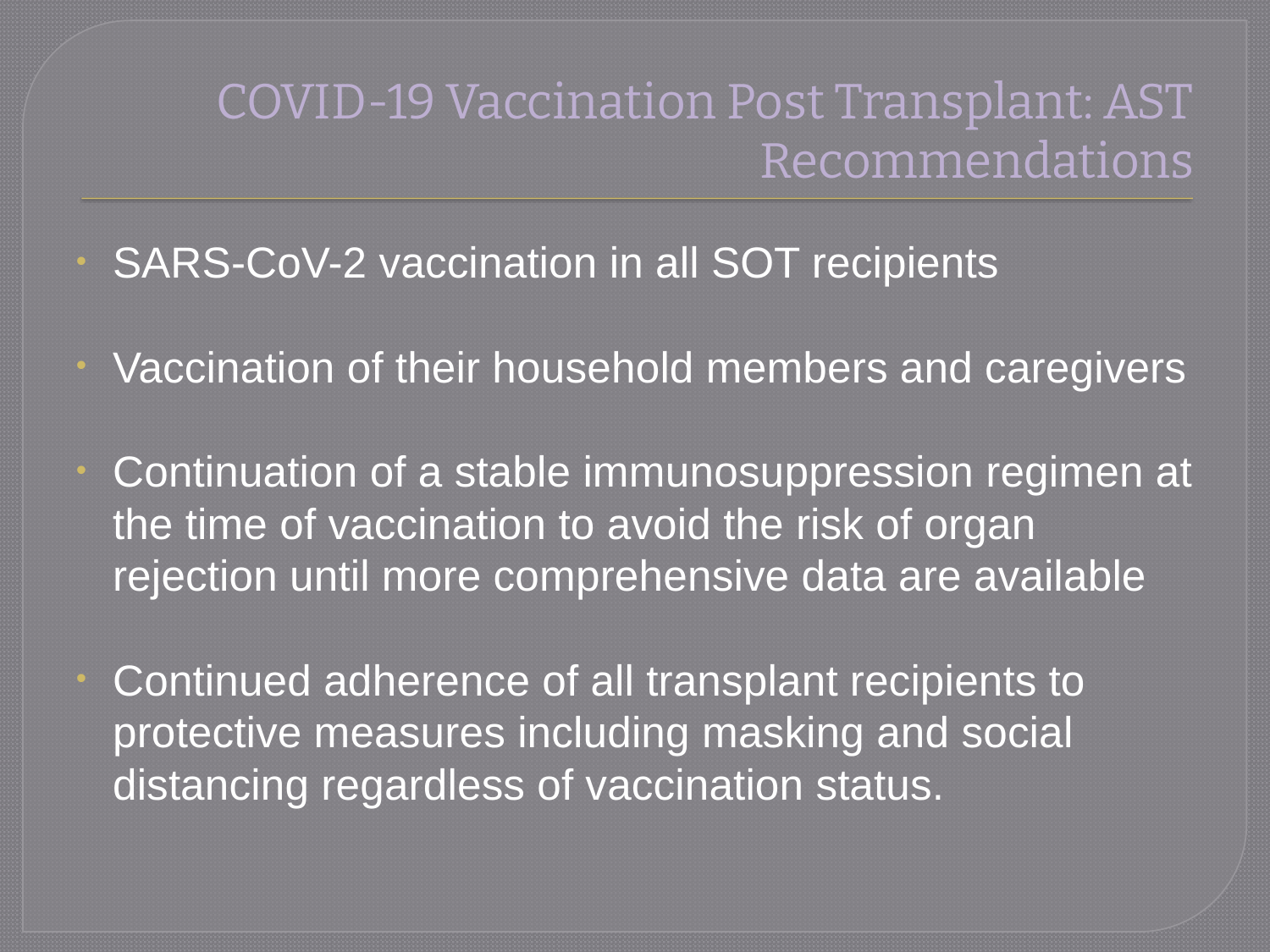

# COVID-19 Vaccination Post Transplant: AST Recommendations
SARS-CoV-2 vaccination in all SOT recipients

Vaccination of their household members and caregivers

Continuation of a stable immunosuppression regimen at the time of vaccination to avoid the risk of organ rejection until more comprehensive data are available

Continued adherence of all transplant recipients to protective measures including masking and social distancing regardless of vaccination status.